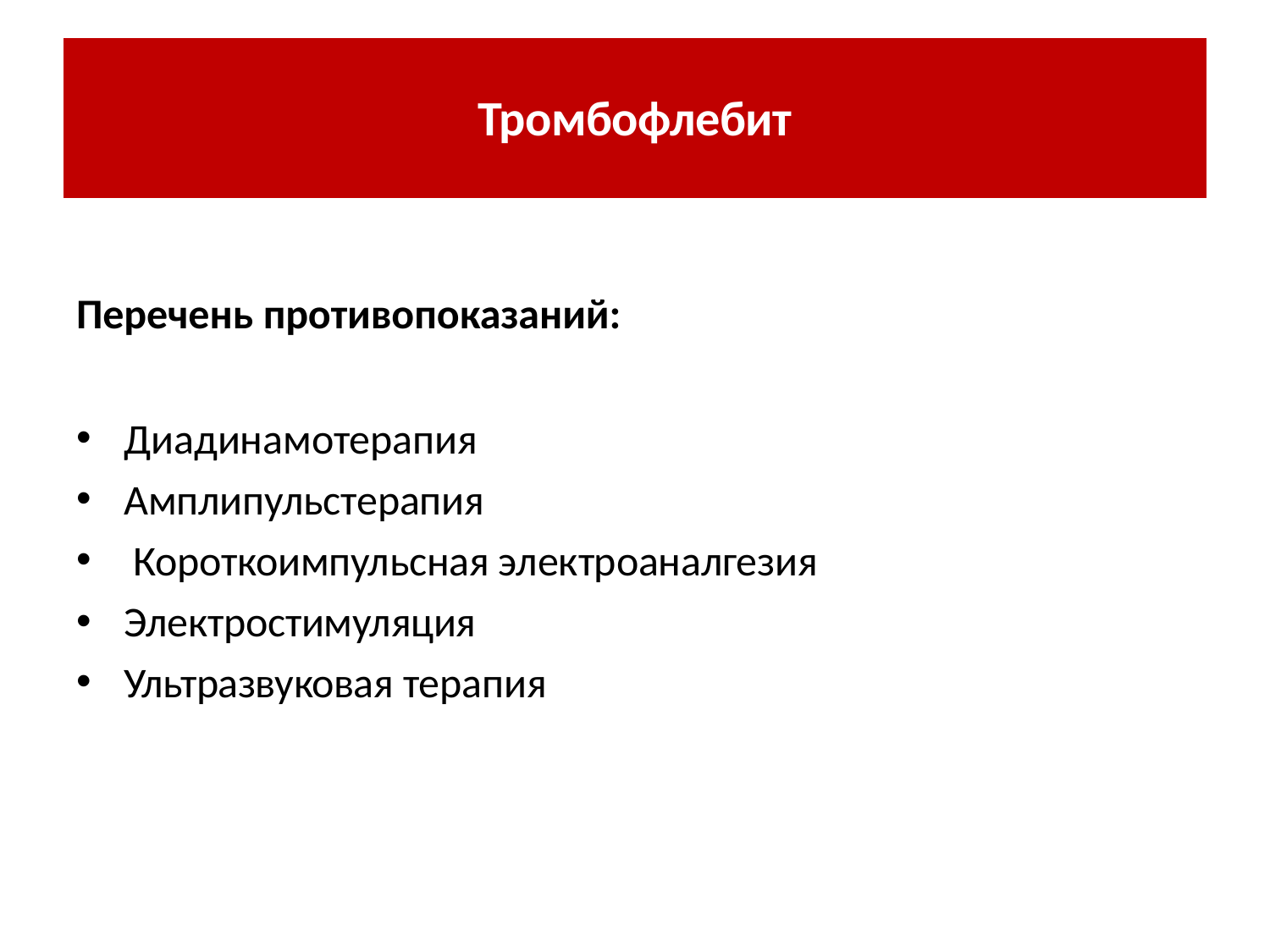

# Тромбофлебит
Перечень противопоказаний:

Диадинамотерапия
Амплипульстерапия
Короткоимпульсная электроаналгезия
Электростимуляция
Ультразвуковая терапия